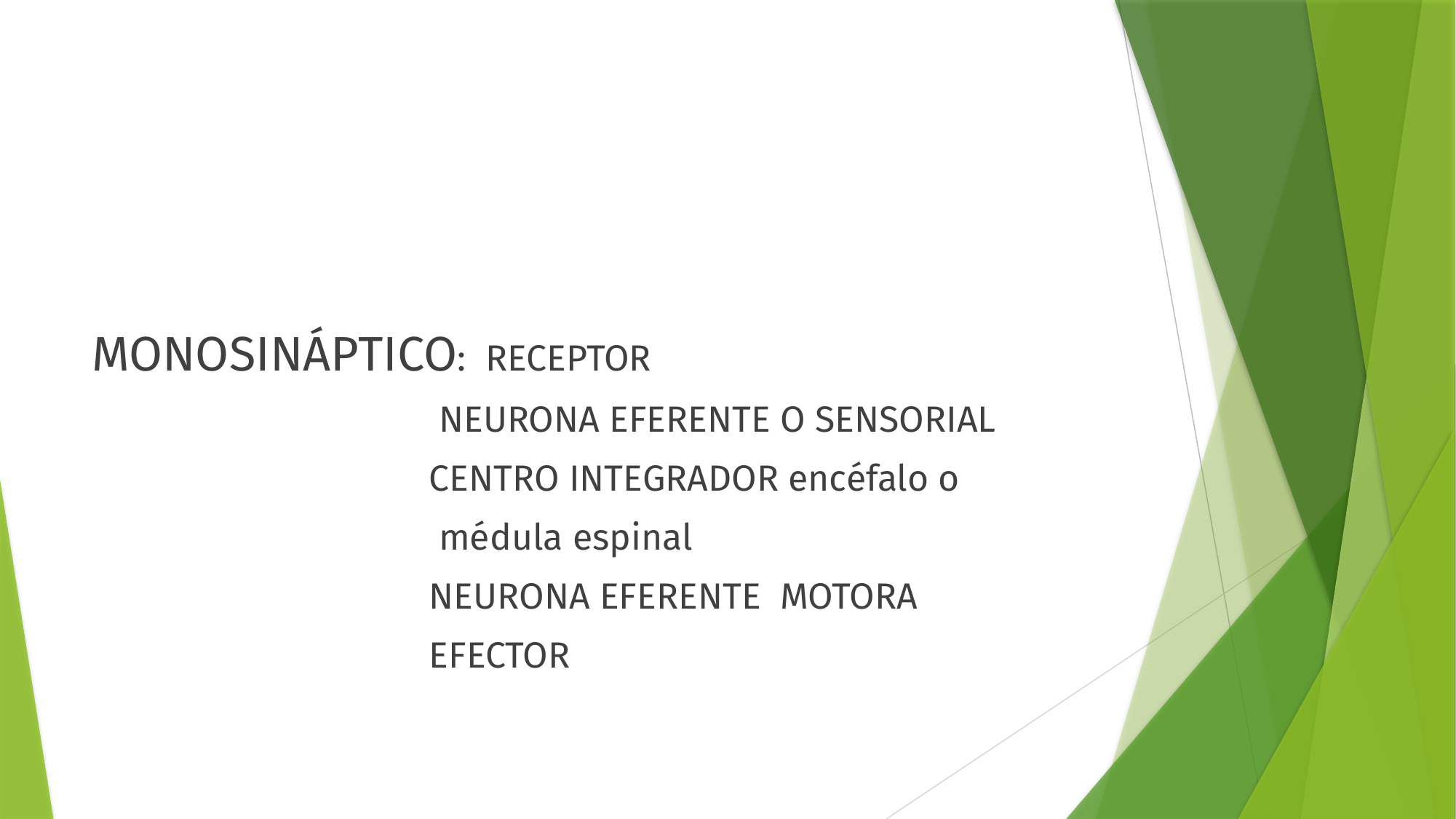

MONOSINÁPTICO:  RECEPTOR
                                    NEURONA EFERENTE O SENSORIAL
                                   CENTRO INTEGRADOR encéfalo o
                                    médula espinal
                                   NEURONA EFERENTE  MOTORA
                                   EFECTOR